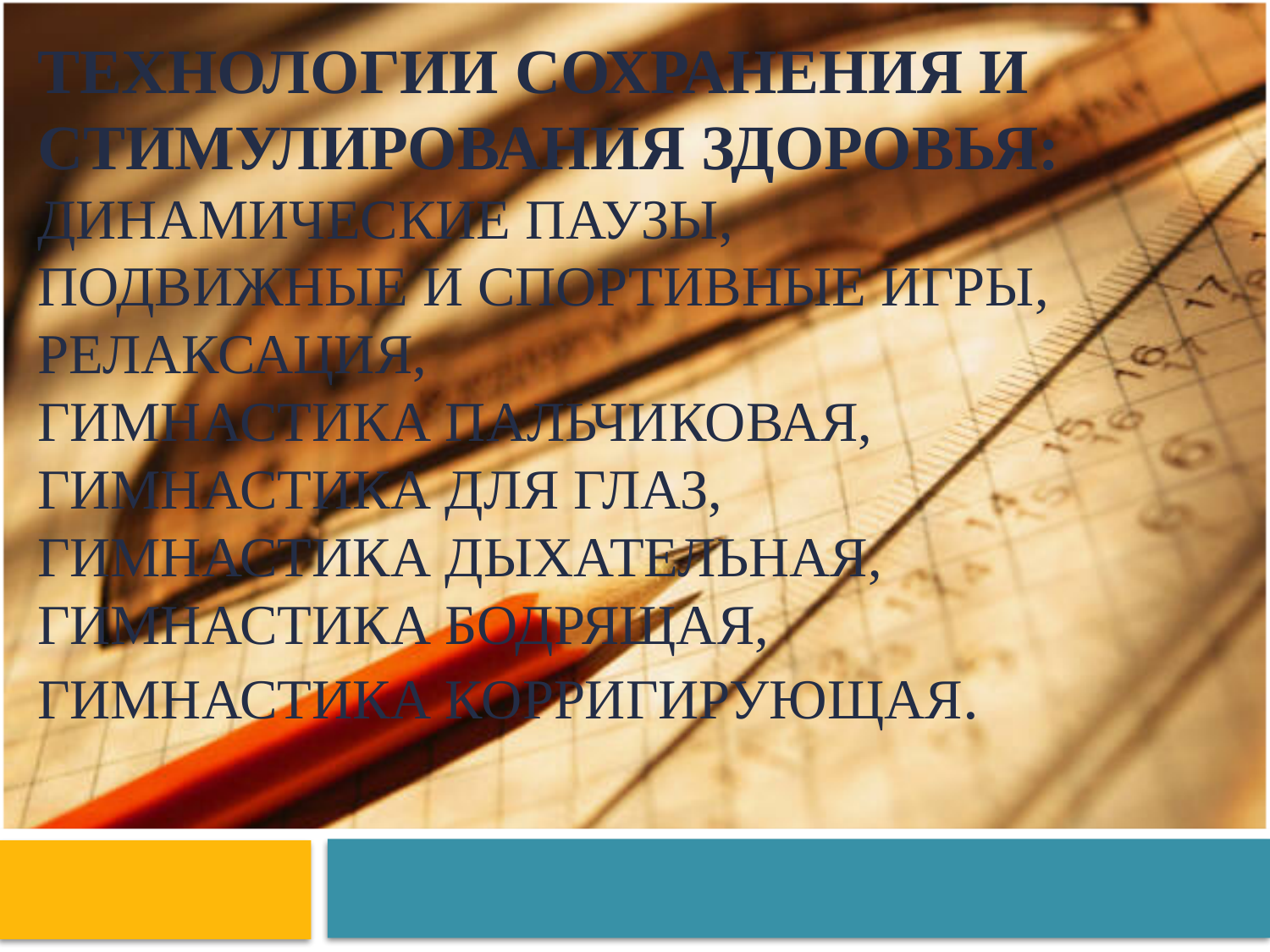

# Технологии сохранения и стимулирования здоровья: динамические паузы, подвижные и спортивные игры, релаксация, гимнастика пальчиковая, гимнастика для глаз, гимнастика дыхательная, гимнастика бодрящая, гимнастика корригирующая.